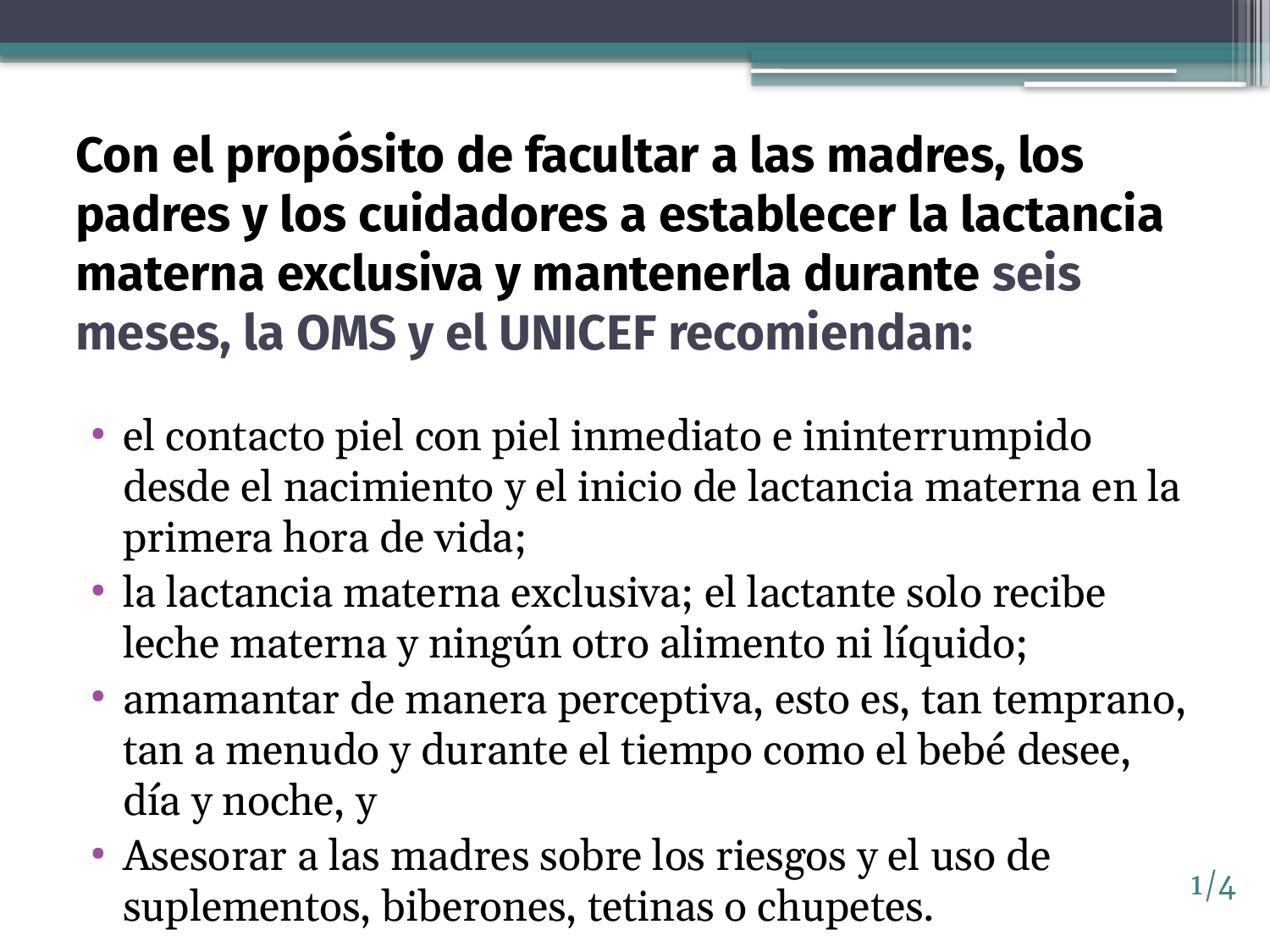

# Con el propósito de facultar a las madres, los padres y los cuidadores a establecer la lactancia materna exclusiva y mantenerla durante seis meses, la OMS y el UNICEF recomiendan:
el contacto piel con piel inmediato e ininterrumpido desde el nacimiento y el inicio de lactancia materna en la primera hora de vida;
la lactancia materna exclusiva; el lactante solo recibe leche materna y ningún otro alimento ni líquido;
amamantar de manera perceptiva, esto es, tan temprano, tan a menudo y durante el tiempo como el bebé desee, día y noche, y
Asesorar a las madres sobre los riesgos y el uso de suplementos, biberones, tetinas o chupetes.
1/4